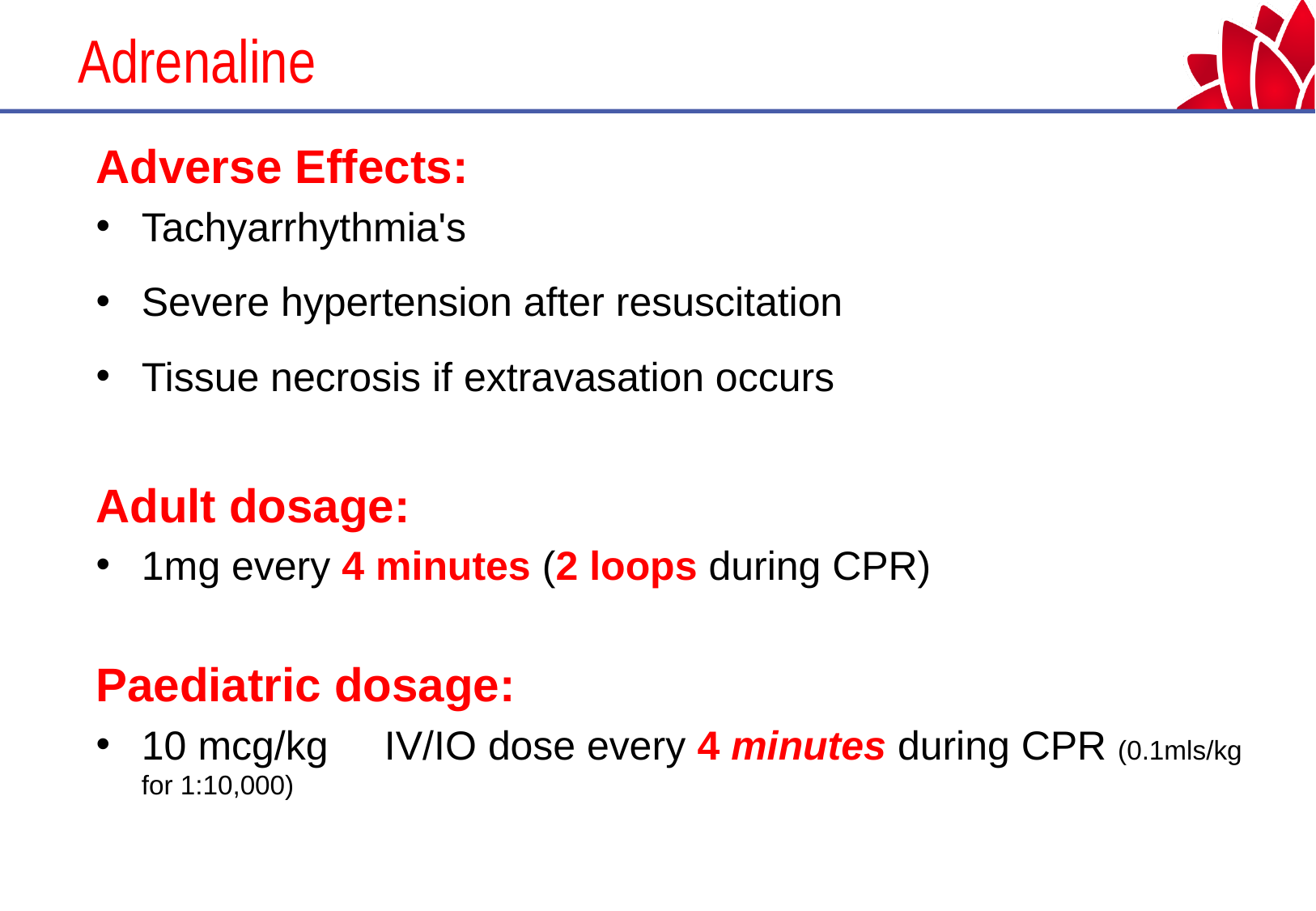

# Adrenaline
Adverse Effects:
Tachyarrhythmia's
Severe hypertension after resuscitation
Tissue necrosis if extravasation occurs

Adult dosage:
1mg every 4 minutes (2 loops during CPR)

Paediatric dosage:
10 mcg/kg 	IV/IO dose every 4 minutes during CPR (0.1mls/kg for 1:10,000)